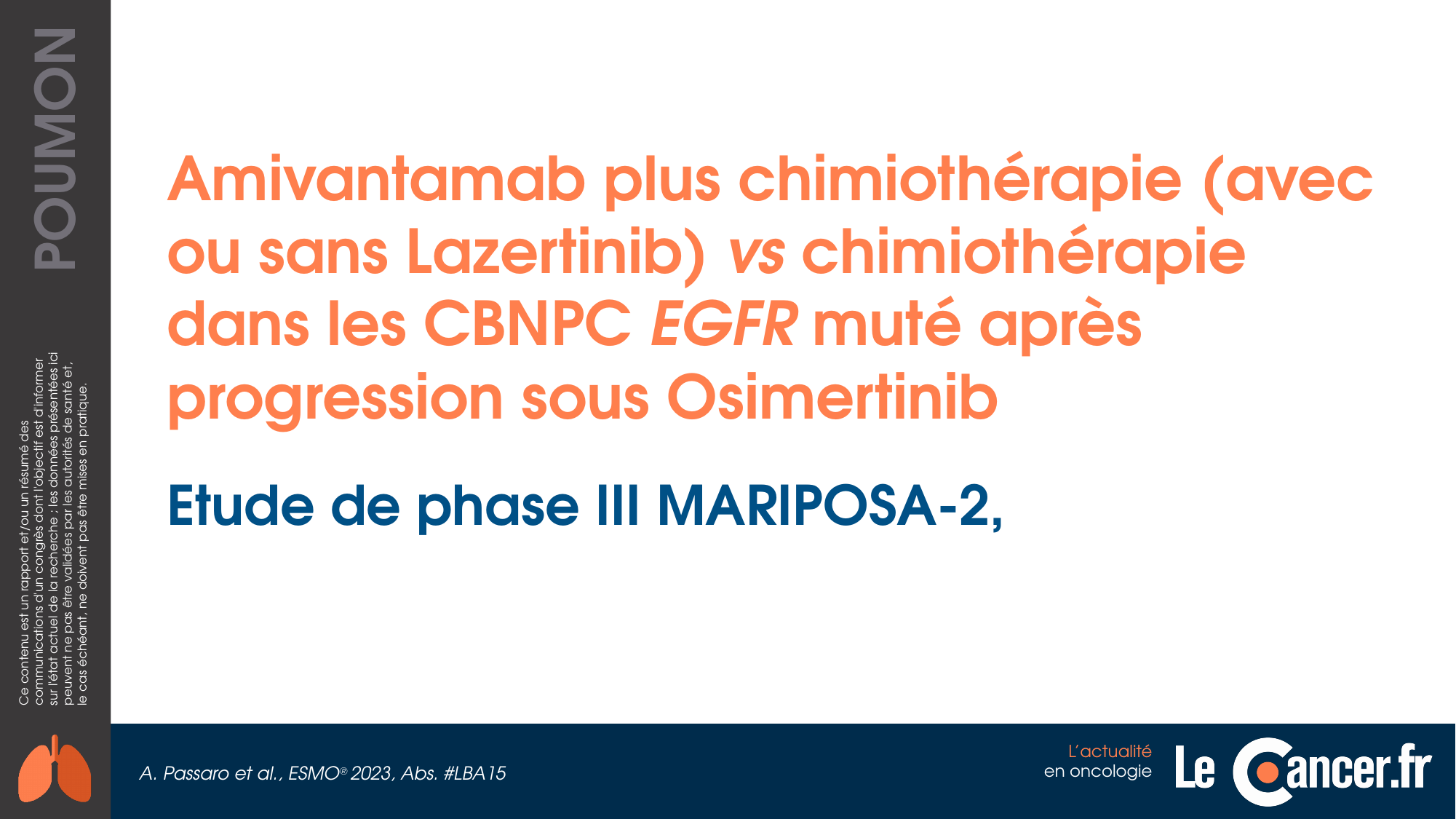

Amivantamab plus chimiothérapie (avec ou sans Lazertinib) vs chimiothérapie dans les CBNPC EGFR muté après progression sous Osimertinib
Etude de phase III MARIPOSA-2,
A. Passaro et al., ESMO® 2023, Abs. #LBA15